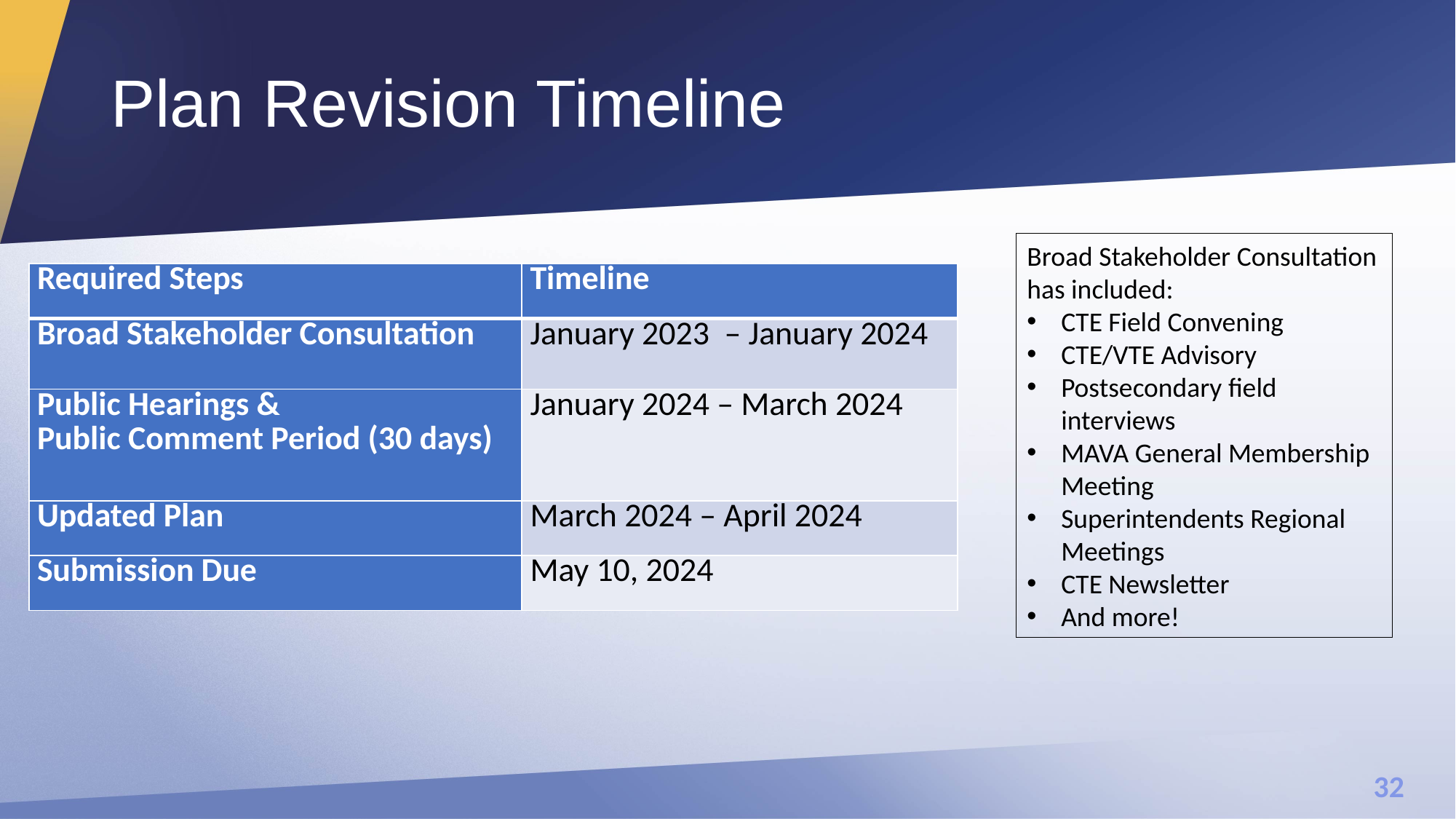

# Plan Revision Timeline
Broad Stakeholder Consultation has included:
CTE Field Convening
CTE/VTE Advisory
Postsecondary field interviews
MAVA General Membership Meeting
Superintendents Regional Meetings
CTE Newsletter
And more!
| Required Steps | Timeline |
| --- | --- |
| Broad Stakeholder Consultation | January 2023  – January 2024 |
| Public Hearings &  Public Comment Period (30 days) | January 2024 – March 2024 |
| Updated Plan | March 2024 – April 2024 |
| Submission Due | May 10, 2024 |